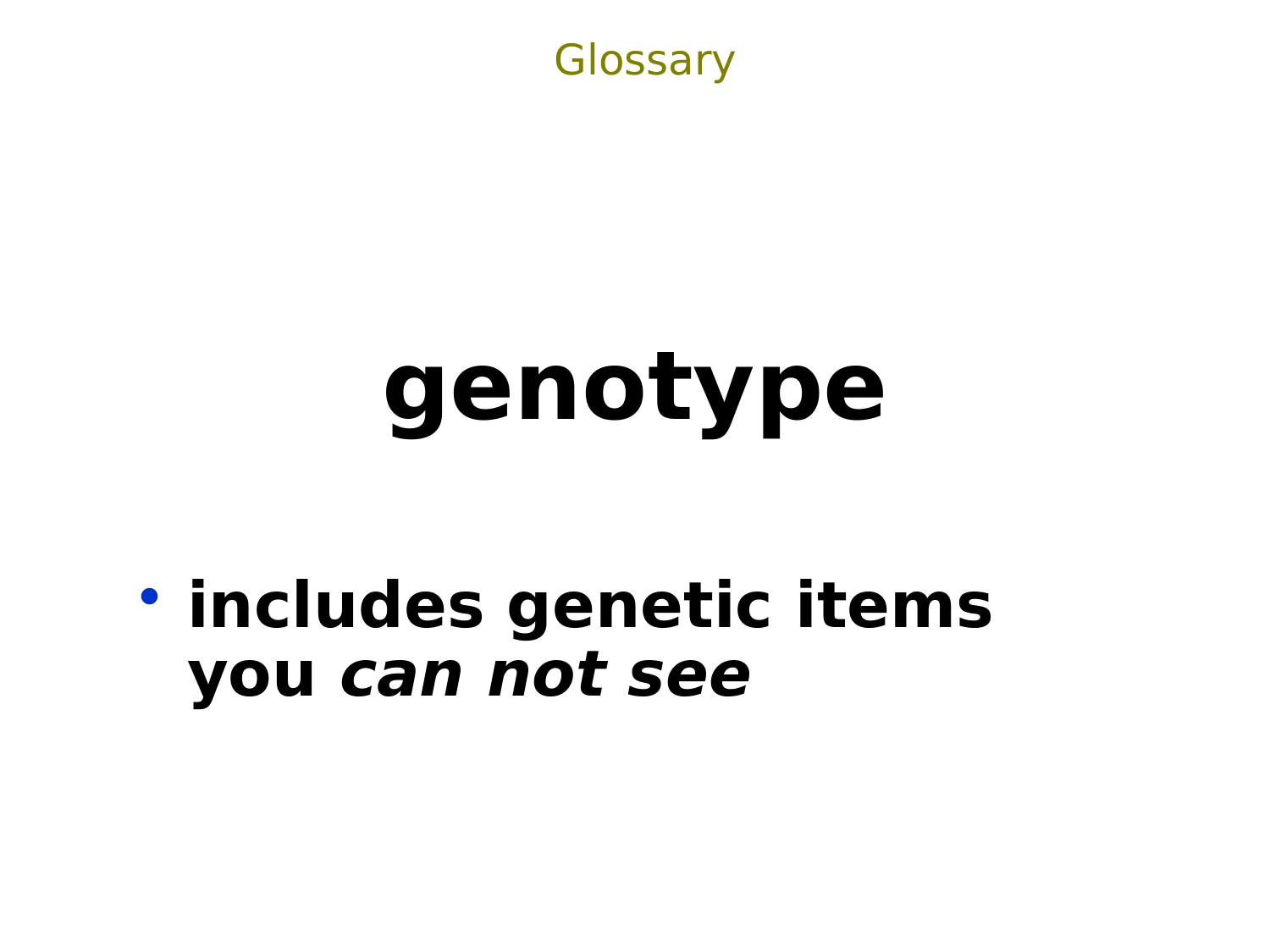

Glossary
genotype
includes genetic items you can not see